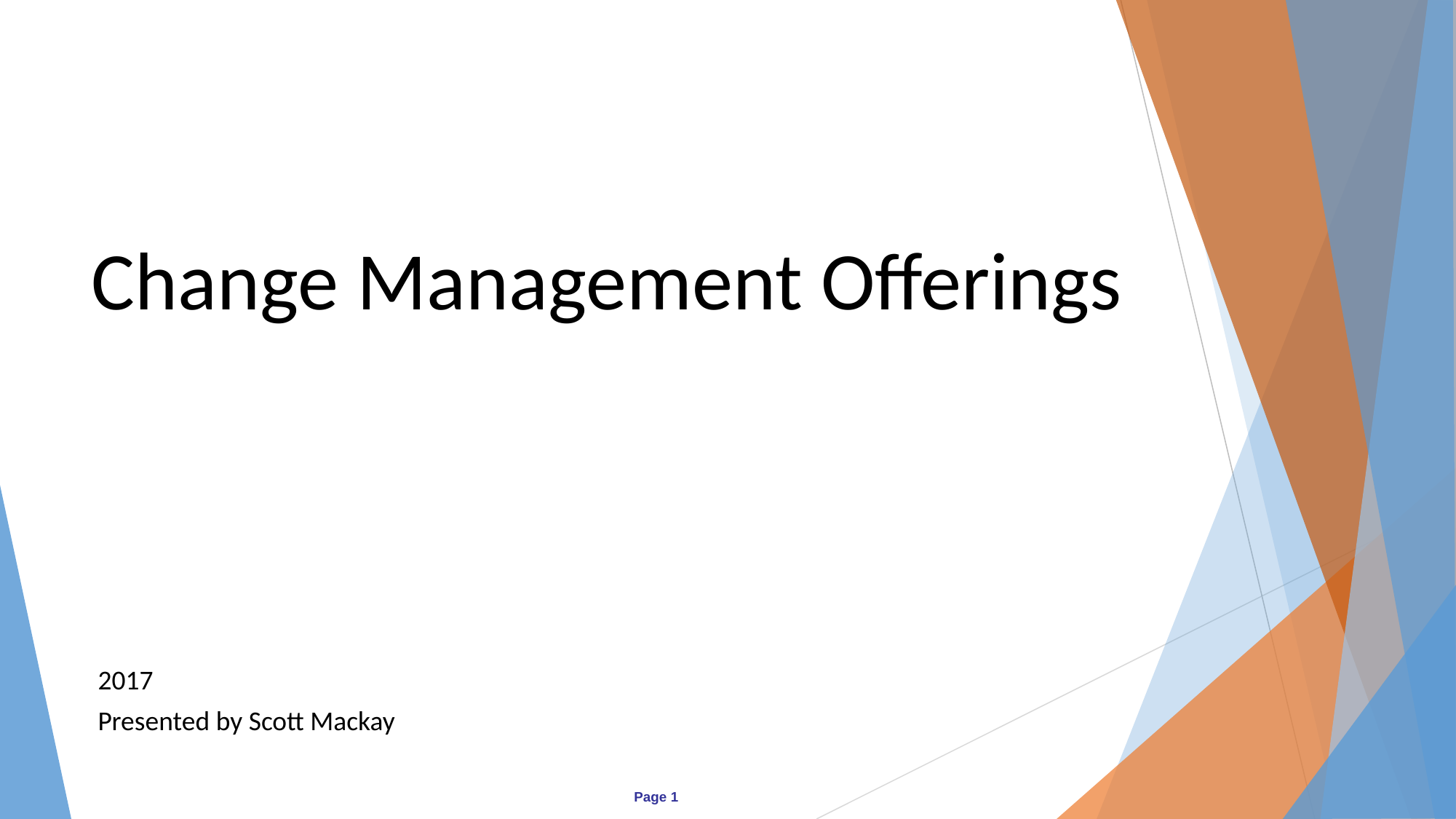

# Change Management Offerings

2017
Presented by Scott Mackay